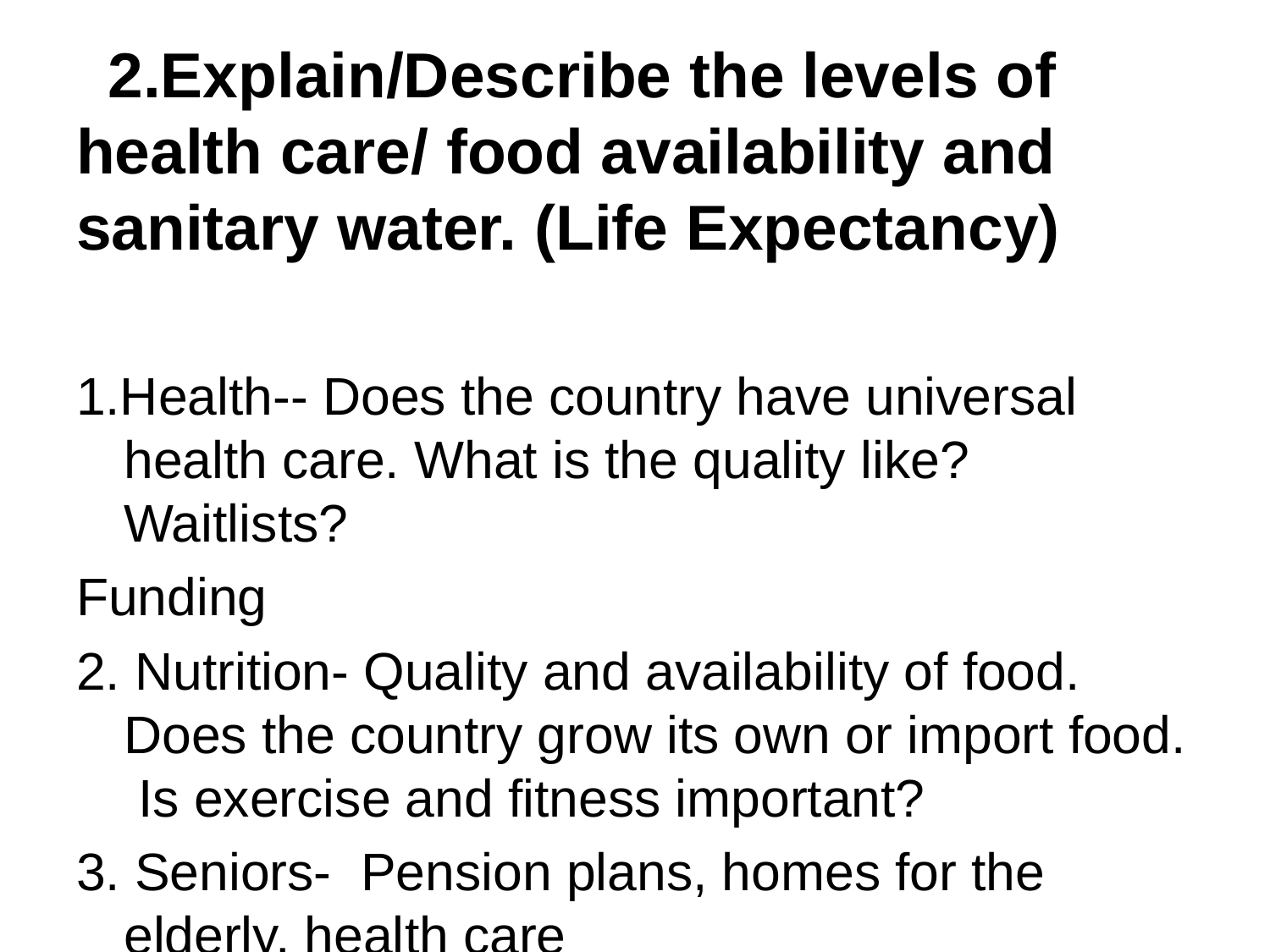

# 2.Explain/Describe the levels of health care/ food availability and sanitary water. (Life Expectancy)

1.Health-- Does the country have universal health care. What is the quality like? Waitlists?
Funding
2. Nutrition- Quality and availability of food. Does the country grow its own or import food.  Is exercise and fitness important?
3. Seniors-  Pension plans, homes for the elderly, health care